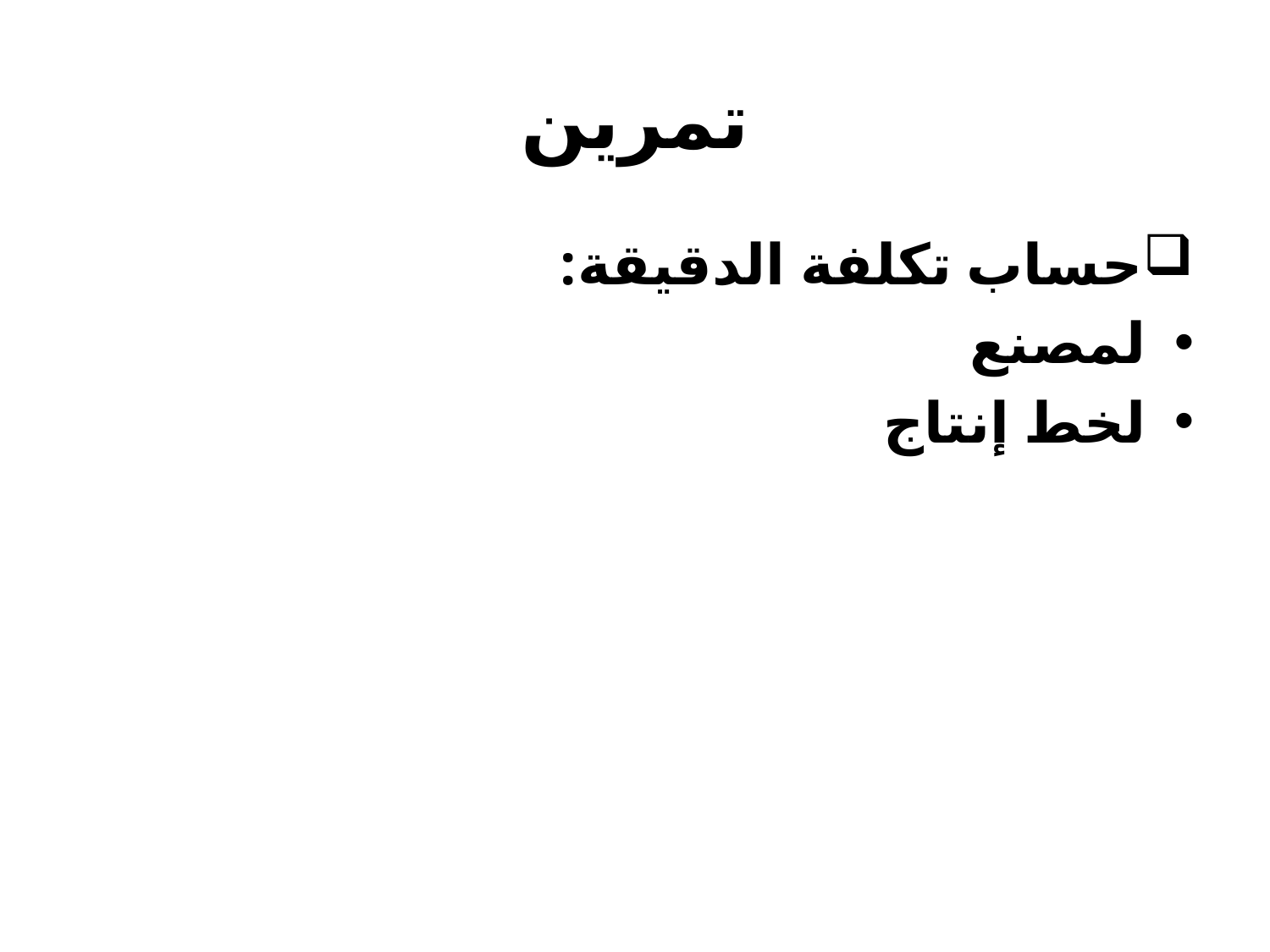

# تمرين
حساب تكلفة الدقيقة:
لمصنع
لخط إنتاج